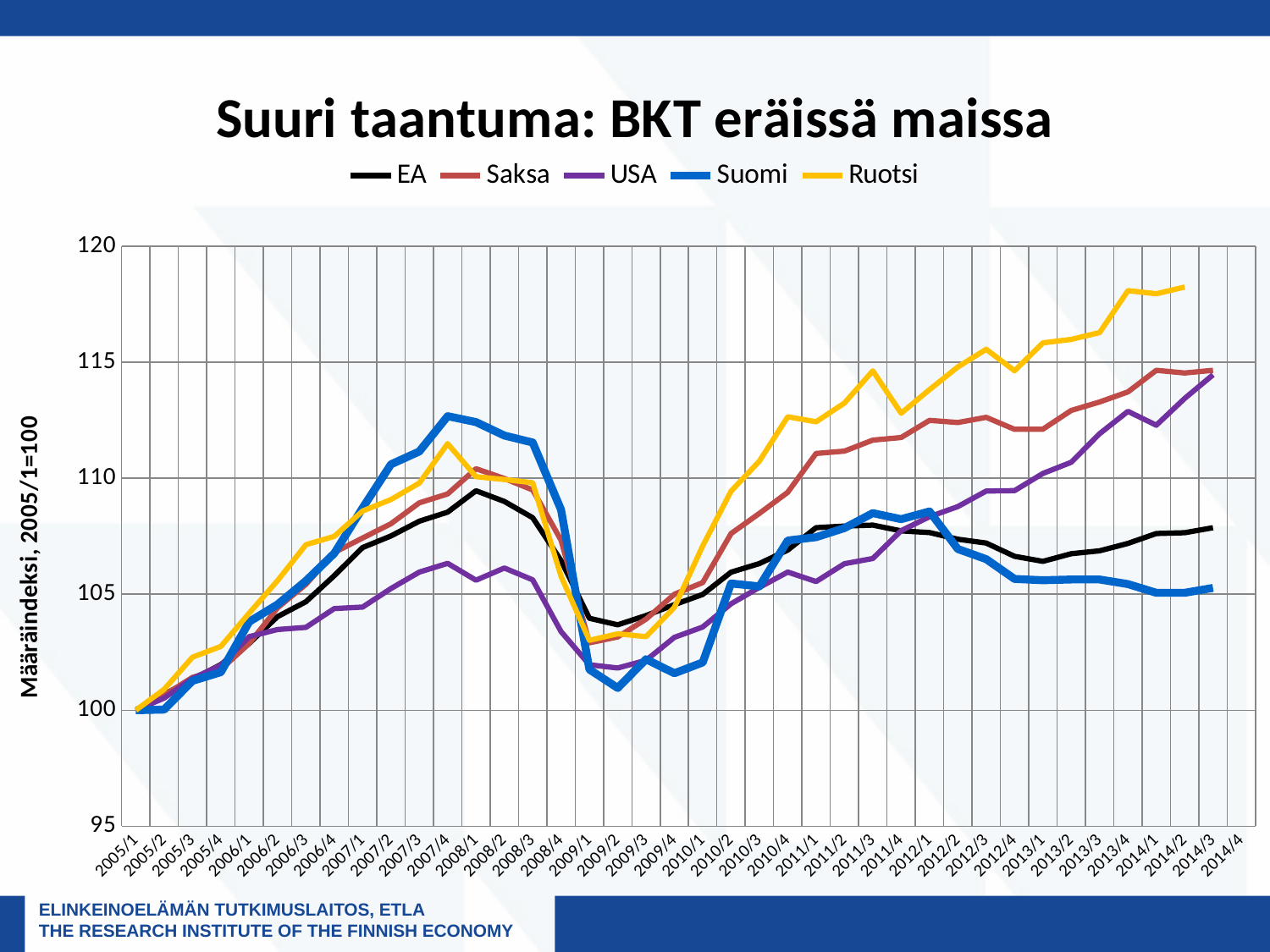

### Chart: Suuri taantuma: BKT eräissä maissa

| Category | EA | Saksa | USA | Suomi | Ruotsi |
|---|---|---|---|---|---|
| 2005/1 | 100.0 | 100.0 | 100.0 | 100.0 | 100.0 |
| 2005/2 | 100.68565480178957 | 100.64704528895194 | 100.52201877937728 | 100.02676874481355 | 100.89946401347139 |
| 2005/3 | 101.31678959577077 | 101.41542355332285 | 101.36675380739224 | 101.26616162968118 | 102.28777005168634 |
| 2005/4 | 101.96945280309168 | 101.75915557771215 | 101.94551320193672 | 101.64092405707096 | 102.75137980674738 |
| 2006/1 | 102.88166479835454 | 102.87634697242783 | 103.17041547141093 | 103.81186926145033 | 104.18563513606834 |
| 2006/2 | 104.03426249778914 | 104.41316102312382 | 103.47894336635747 | 104.55871724174854 | 105.58576050060825 |
| 2006/3 | 104.67690520726465 | 105.42422441231737 | 103.57114846595385 | 105.57592954466365 | 107.1352874619524 |
| 2006/4 | 105.79811615758865 | 106.79928672776776 | 104.38183976484837 | 106.76178493990417 | 107.49557771273462 |
| 2007/1 | 107.01177626576865 | 107.42357249683629 | 104.44638173461617 | 108.7185801857751 | 108.58601016727668 |
| 2007/2 | 107.51119631268047 | 108.04030371591824 | 105.24572299053762 | 110.60042294616805 | 109.08242187292498 |
| 2007/3 | 108.14659205496422 | 108.9401388196495 | 105.95356952451705 | 111.15721283829001 | 109.7906518424869 |
| 2007/4 | 108.5393150486461 | 109.32432795183495 | 106.33160883291256 | 112.67767754369997 | 111.49329884037802 |
| 2008/1 | 109.4626211665235 | 110.41369789469647 | 105.60603165666821 | 112.4233744679712 | 110.06754280189747 |
| 2008/2 | 109.00022439876034 | 109.98907082869962 | 106.13017836910923 | 111.8451695799984 | 109.94602950316334 |
| 2008/3 | 108.29835338952006 | 109.49367258503663 | 105.62092398821504 | 111.54268276360521 | 109.80539280003825 |
| 2008/4 | 106.45169082760421 | 107.33009932124094 | 103.38957657747919 | 108.64362770029713 | 105.77340890619439 |
| 2009/1 | 103.96307893887625 | 102.90669939026729 | 101.95686004501043 | 101.75602965976925 | 103.01432661712289 |
| 2009/2 | 103.68131953852252 | 103.15947003106186 | 101.81926437321988 | 100.95832106432529 | 103.29307679640482 |
| 2009/3 | 104.08111056193464 | 103.92788664340223 | 102.15190990952189 | 102.19771394919292 | 103.1712978948319 |
| 2009/4 | 104.55080462305062 | 104.99961652030525 | 103.14062440851862 | 101.59274031640656 | 104.43636421586075 |
| 2010/1 | 104.99010168289004 | 105.50258848793955 | 103.58675117515504 | 102.05851647616244 | 107.08004207148967 |
| 2010/2 | 105.95001169524065 | 107.61565747593663 | 104.58752609477916 | 105.46350081644671 | 109.44204811661028 |
| 2010/3 | 106.32353246258263 | 108.48515933581317 | 105.29395507334922 | 105.33768771582301 | 110.7411116010008 |
| 2010/4 | 106.90341285742828 | 109.39509912950108 | 105.95711501299016 | 107.31589795754478 | 112.65252243015975 |
| 2011/1 | 107.869965923038 | 111.07092456954406 | 105.54787028619228 | 107.46044917953797 | 112.43698572650345 |
| 2011/2 | 107.93841509386695 | 111.17200981708018 | 106.31600612371138 | 107.85127285381589 | 113.24468395918217 |
| 2011/3 | 107.97888851094562 | 111.64719868082986 | 106.5394230959071 | 108.49639960382258 | 114.63206038746144 |
| 2011/4 | 107.73139563447393 | 111.75840779230741 | 107.73950054627082 | 108.23674277913109 | 112.80590806954545 |
| 2012/1 | 107.658299681441 | 112.49649116079303 | 108.3402464492077 | 108.56867521481918 | 113.82276853775014 |
| 2012/2 | 107.3719717840227 | 112.40549142922882 | 108.77786468348852 | 106.94916615359905 | 114.80071819007603 |
| 2012/3 | 107.20493925548483 | 112.62790965218392 | 109.44882917762939 | 106.5128356131381 | 115.56007670609985 |
| 2012/4 | 106.63433005786446 | 112.11230202860759 | 109.4658526421393 | 105.65891265358567 | 114.63577882720412 |
| 2013/1 | 106.4166638195107 | 112.1173256126088 | 110.20845328289354 | 105.6026982894772 | 115.83829567970423 |
| 2013/2 | 106.74659094778868 | 112.92618015876057 | 110.69216926712355 | 105.63482078325347 | 115.98955649637985 |
| 2013/3 | 106.87259647147627 | 113.29015991103272 | 111.92132740272523 | 105.63482078325347 | 116.28264922895497 |
| 2013/4 | 107.1902216492744 | 113.7249300149557 | 112.88805539332955 | 105.43673207163316 | 118.08927973822185 |
| 2014/1 | 107.61794928386712 | 114.65511753652646 | 112.28872704580205 | 105.06196964424338 | 117.95740792877595 |
| 2014/2 | 107.65258486626354 | 114.54046241898992 | 113.44198996876355 | 105.06196964424338 | 118.24558700883397 |
| 2014/3 | 107.86789003599607 | 114.65500288140889 | 114.46296787848242 | 105.27209358353187 | None |
| 2014/4 | None | None | None | None | None |